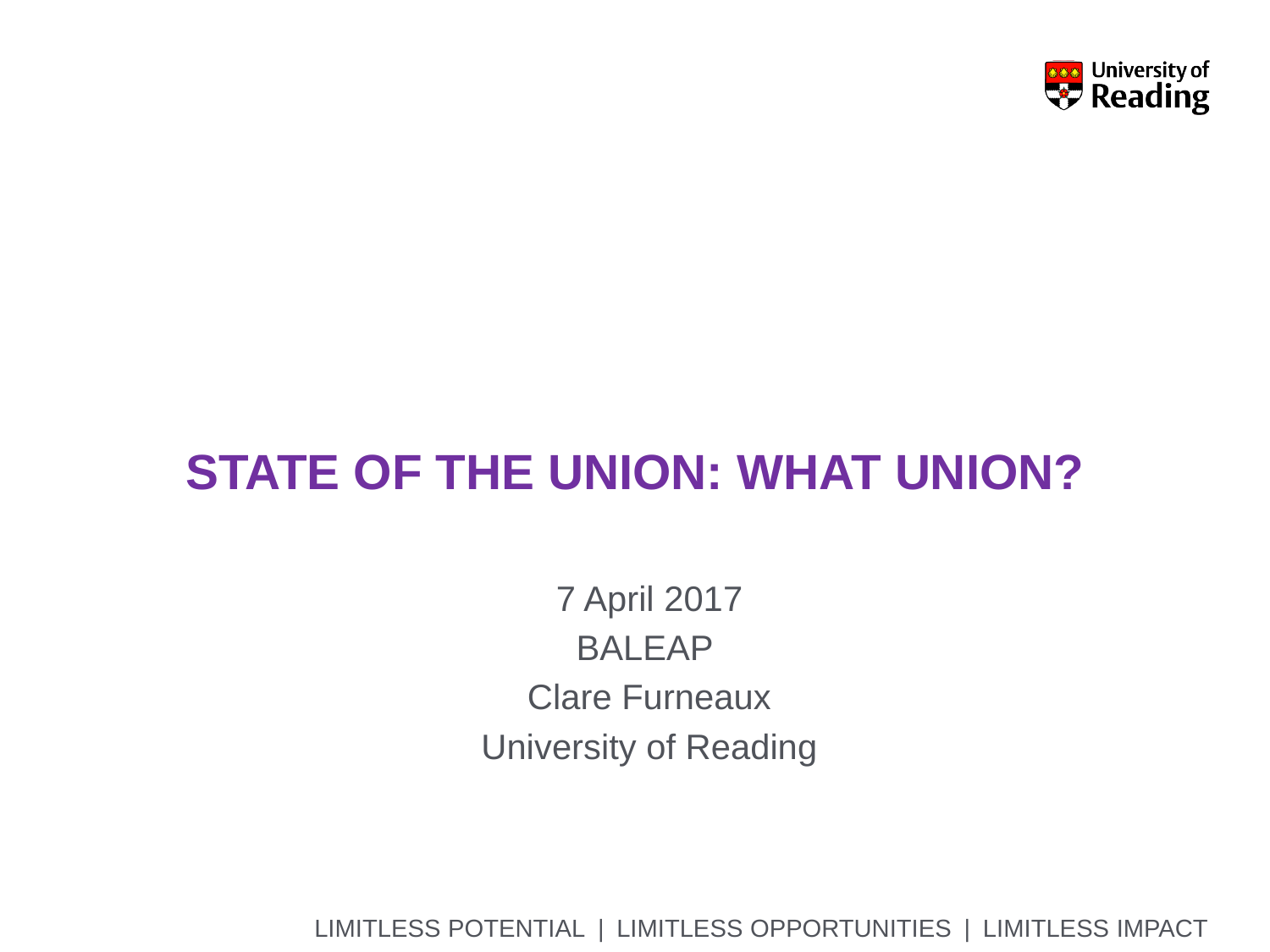

# State of the Union: What union?
7 April 2017
BALEAP
Clare Furneaux
University of Reading